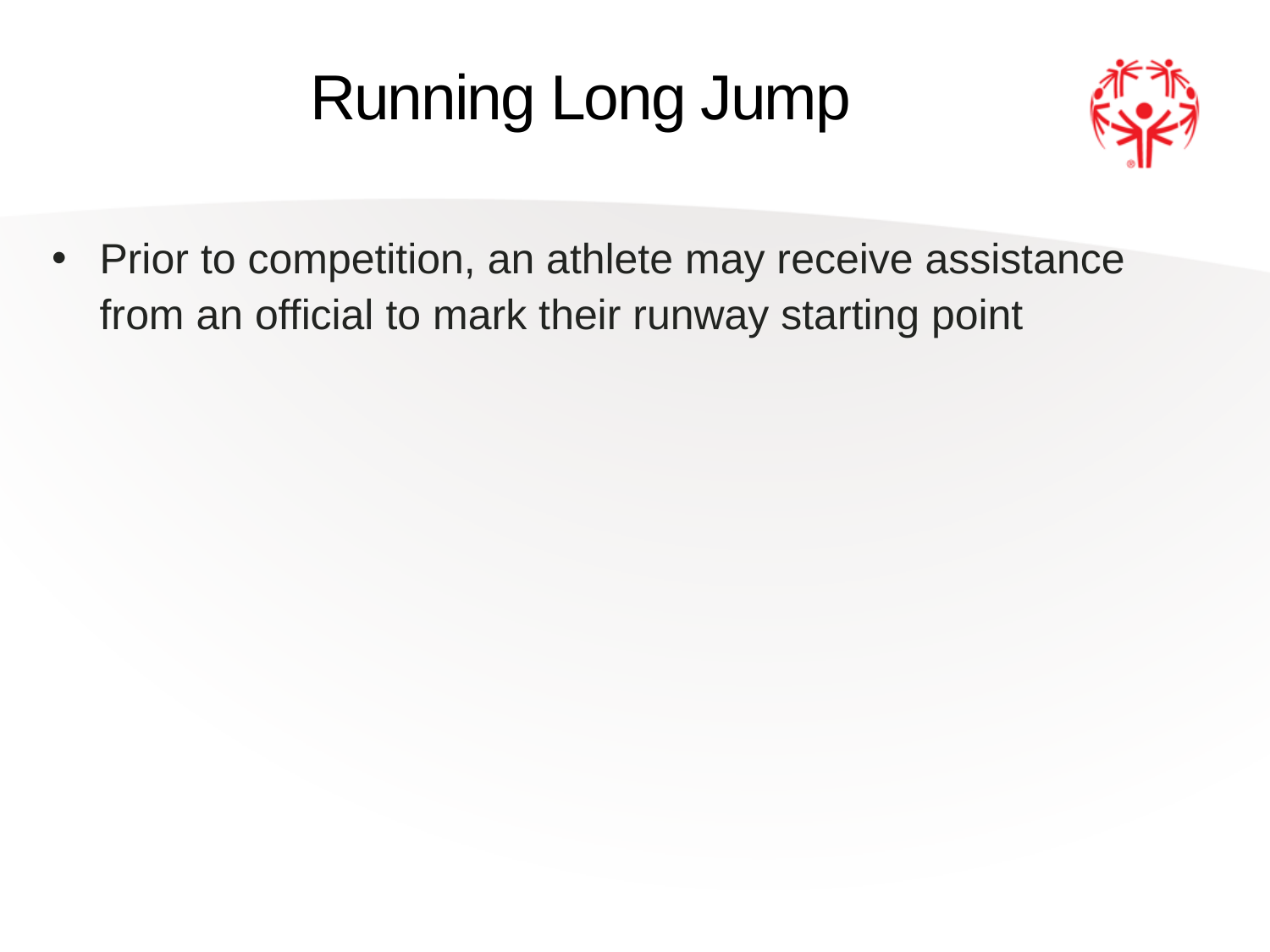

# Running Long Jump
Prior to competition, an athlete may receive assistance from an official to mark their runway starting point